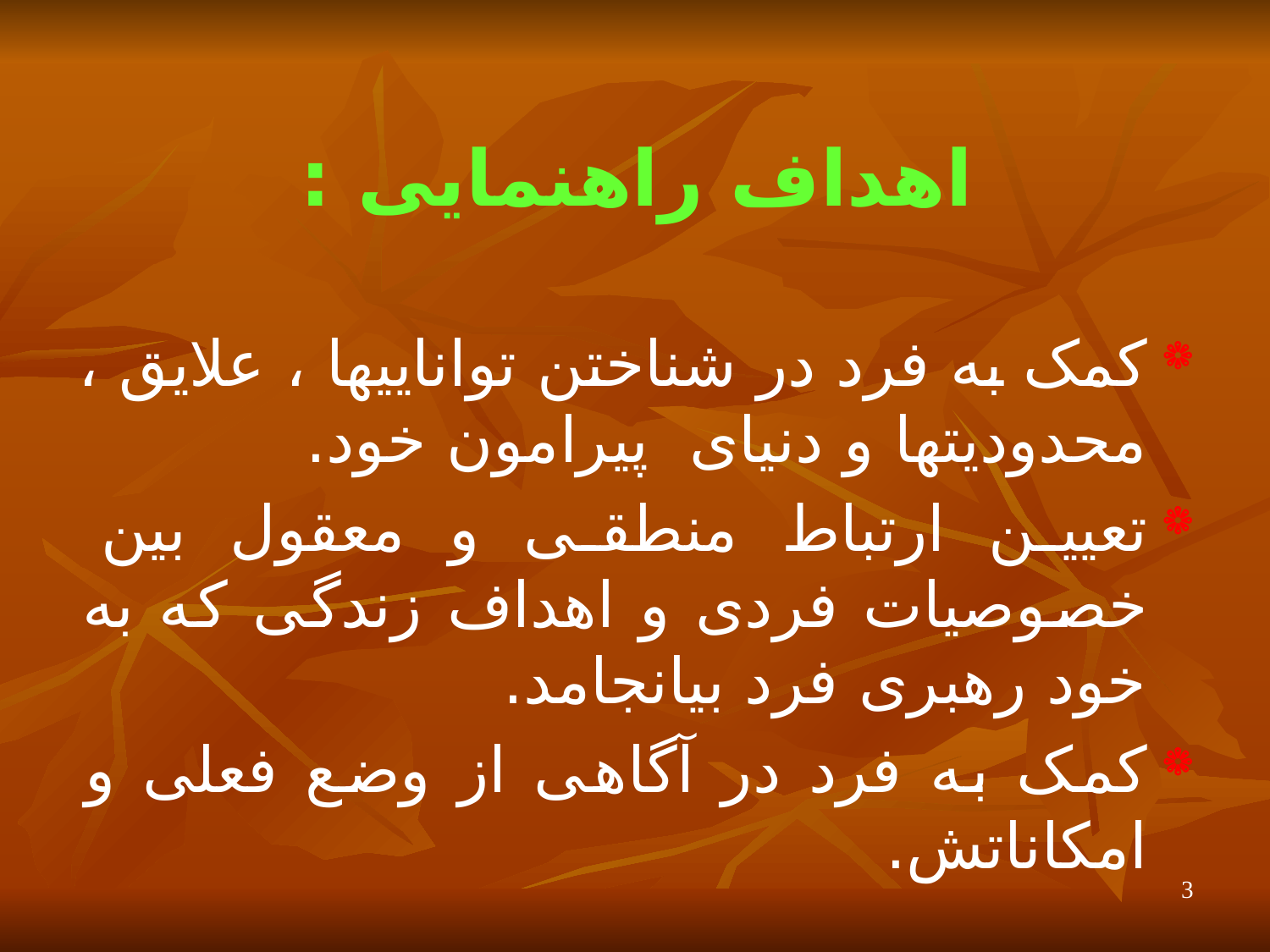

# اهداف راهنمایی :
کمک به فرد در شناختن تواناییها ، علایق ، محدودیتها و دنیای  پیرامون خود.
تعیین ارتباط منطقی و معقول بین خصوصیات فردی و اهداف زندگی که به خود رهبری فرد بیانجامد.
کمک به فرد در آگاهی از وضع فعلی و امکاناتش.
3